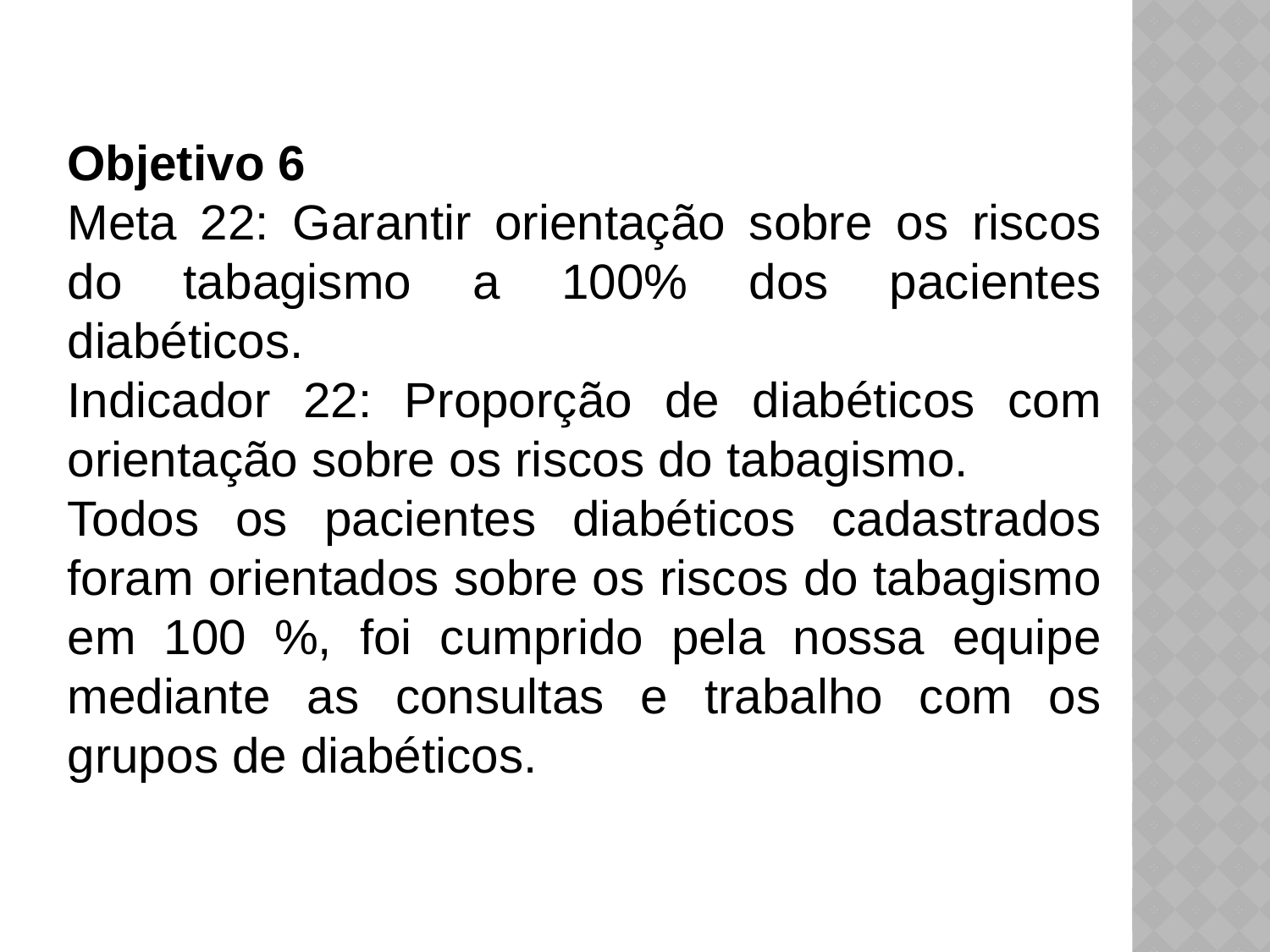

Objetivo 6
Meta 22: Garantir orientação sobre os riscos do tabagismo a 100% dos pacientes diabéticos.
Indicador 22: Proporção de diabéticos com orientação sobre os riscos do tabagismo.
Todos os pacientes diabéticos cadastrados foram orientados sobre os riscos do tabagismo em 100 %, foi cumprido pela nossa equipe mediante as consultas e trabalho com os grupos de diabéticos.